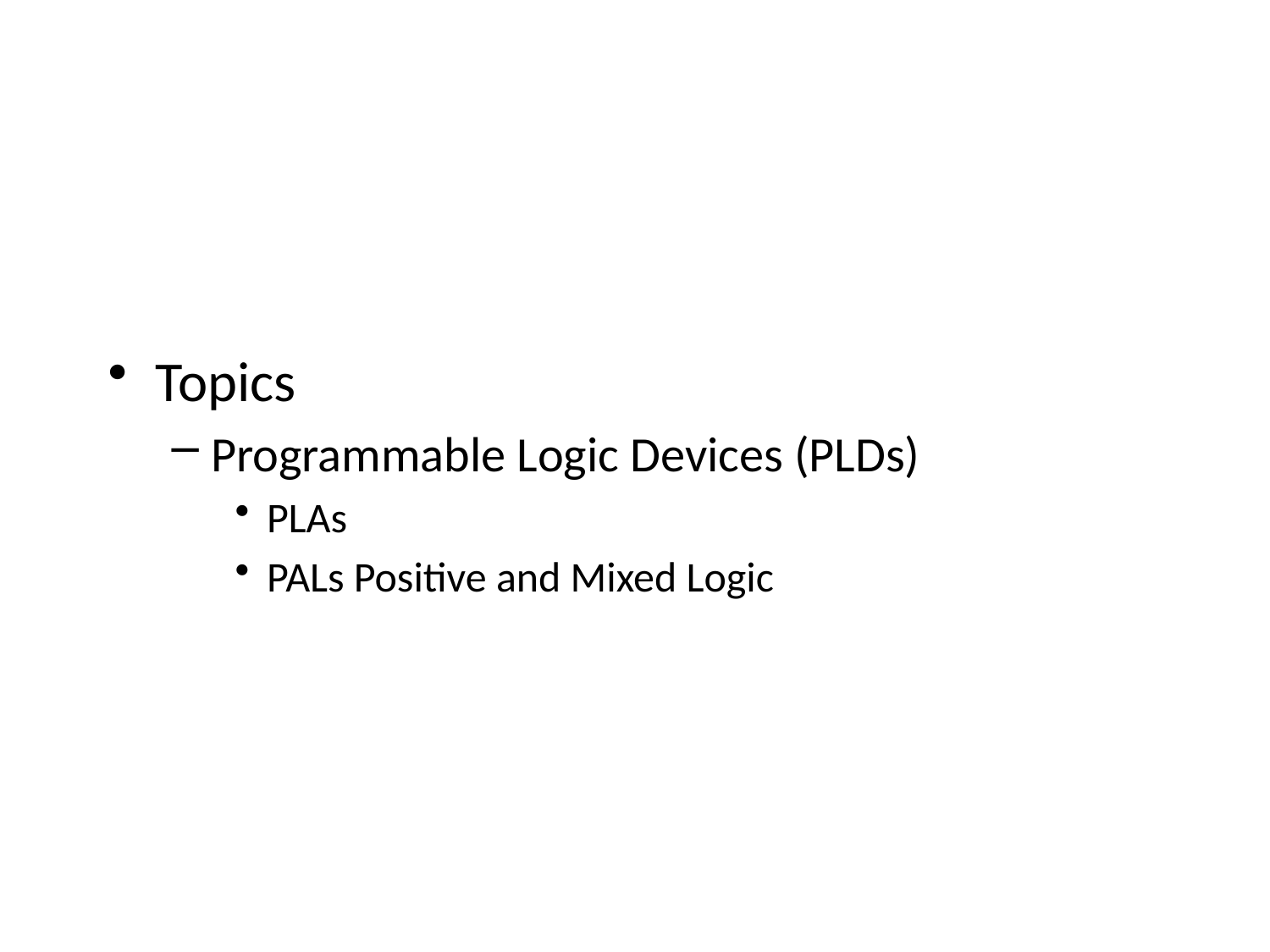

#
Topics
Programmable Logic Devices (PLDs)
PLAs
PALs Positive and Mixed Logic
1